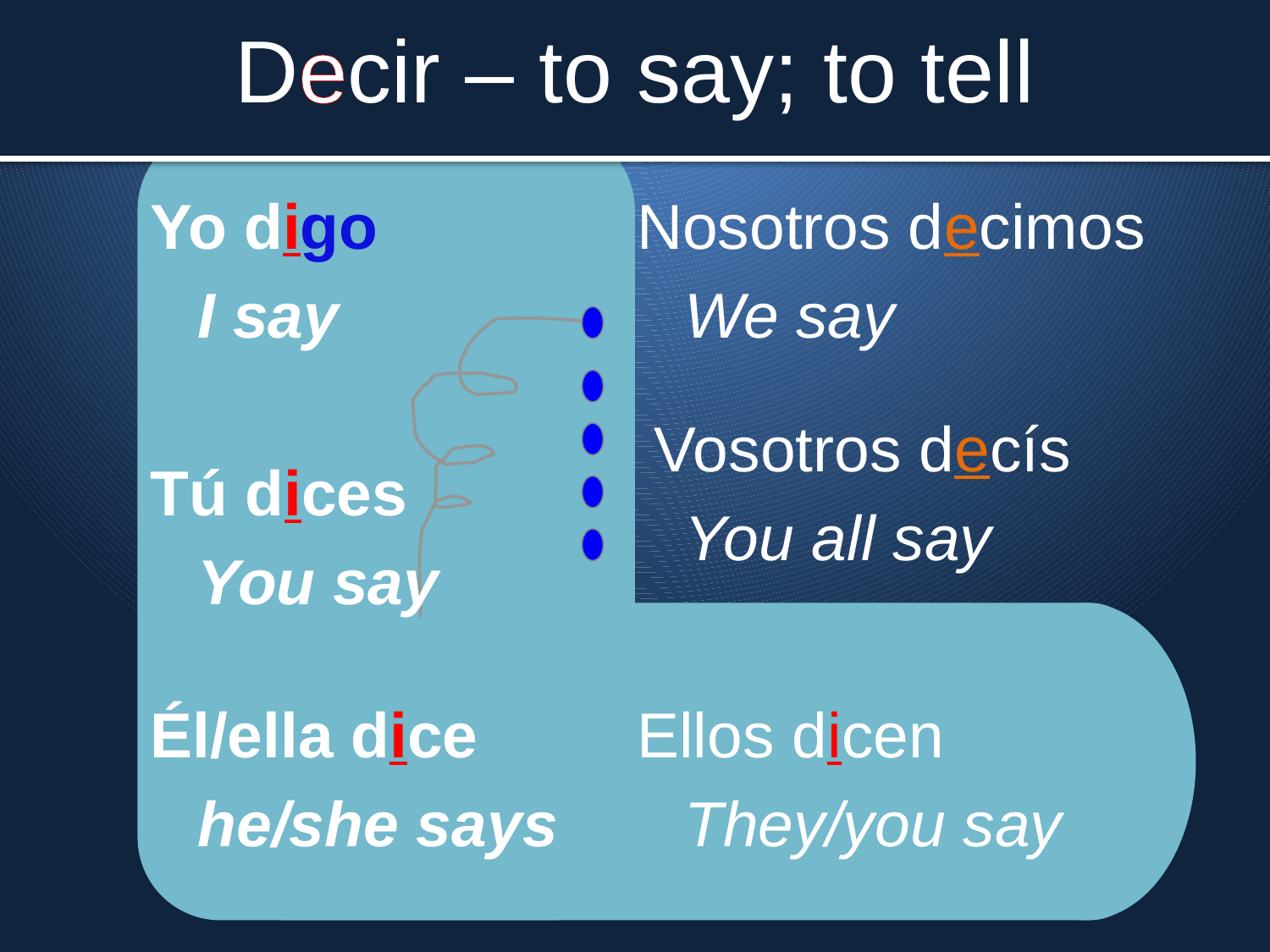

Decir – to say; to tell

Yo digo
	I say

Tú dices
	You say

Él/ella dice
	he/she says
Nosotros decimos
	We say

 Vosotros decís
	You all say

Ellos dicen
	They/you say